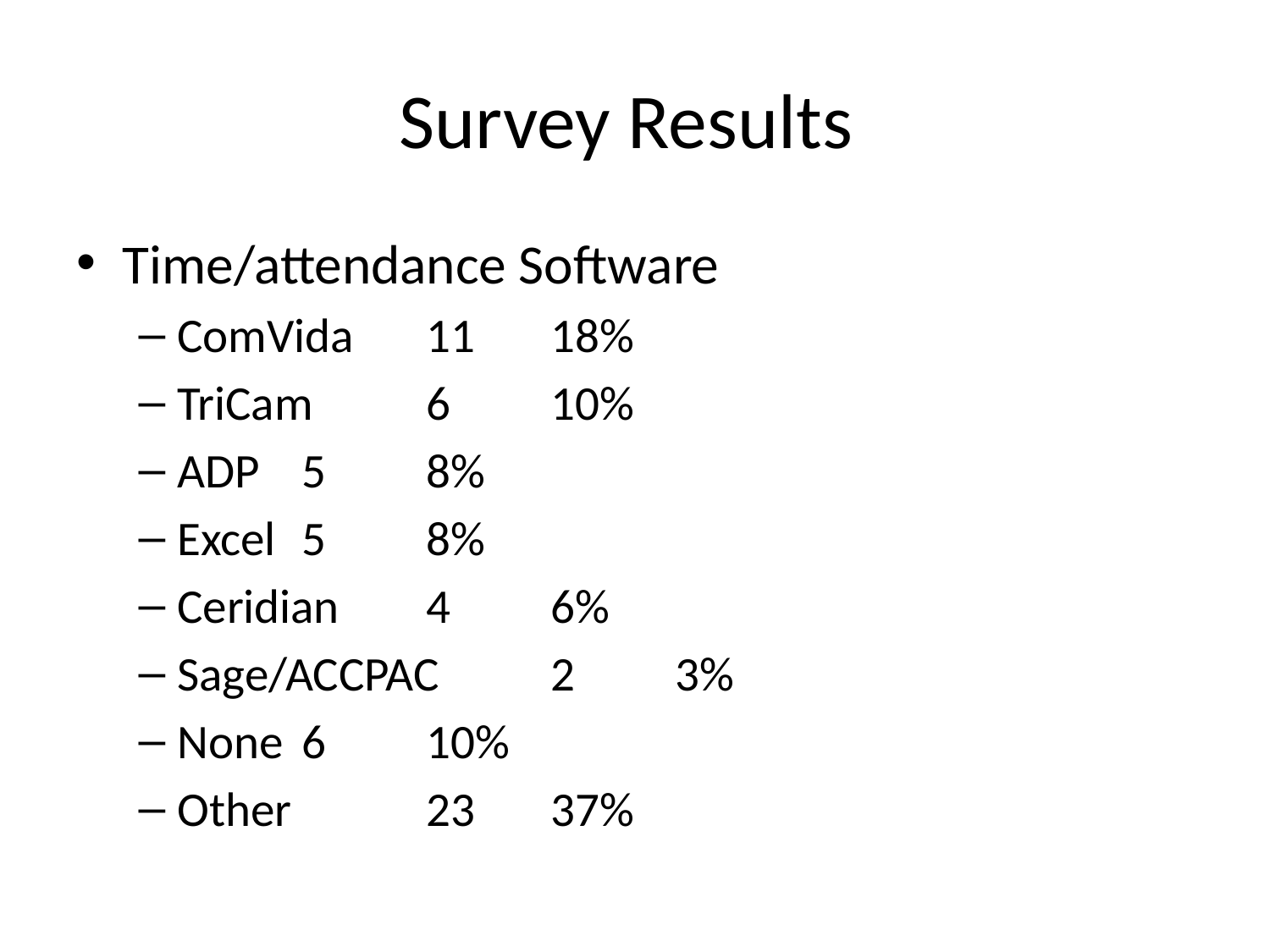

# Survey Results
Time/attendance Software
ComVida 		11	18%
TriCam			6	10%
ADP			5	8%
Excel 			5	8%
Ceridian		4	6%
Sage/ACCPAC		2	3%
None			6	10%
Other 			23	37%